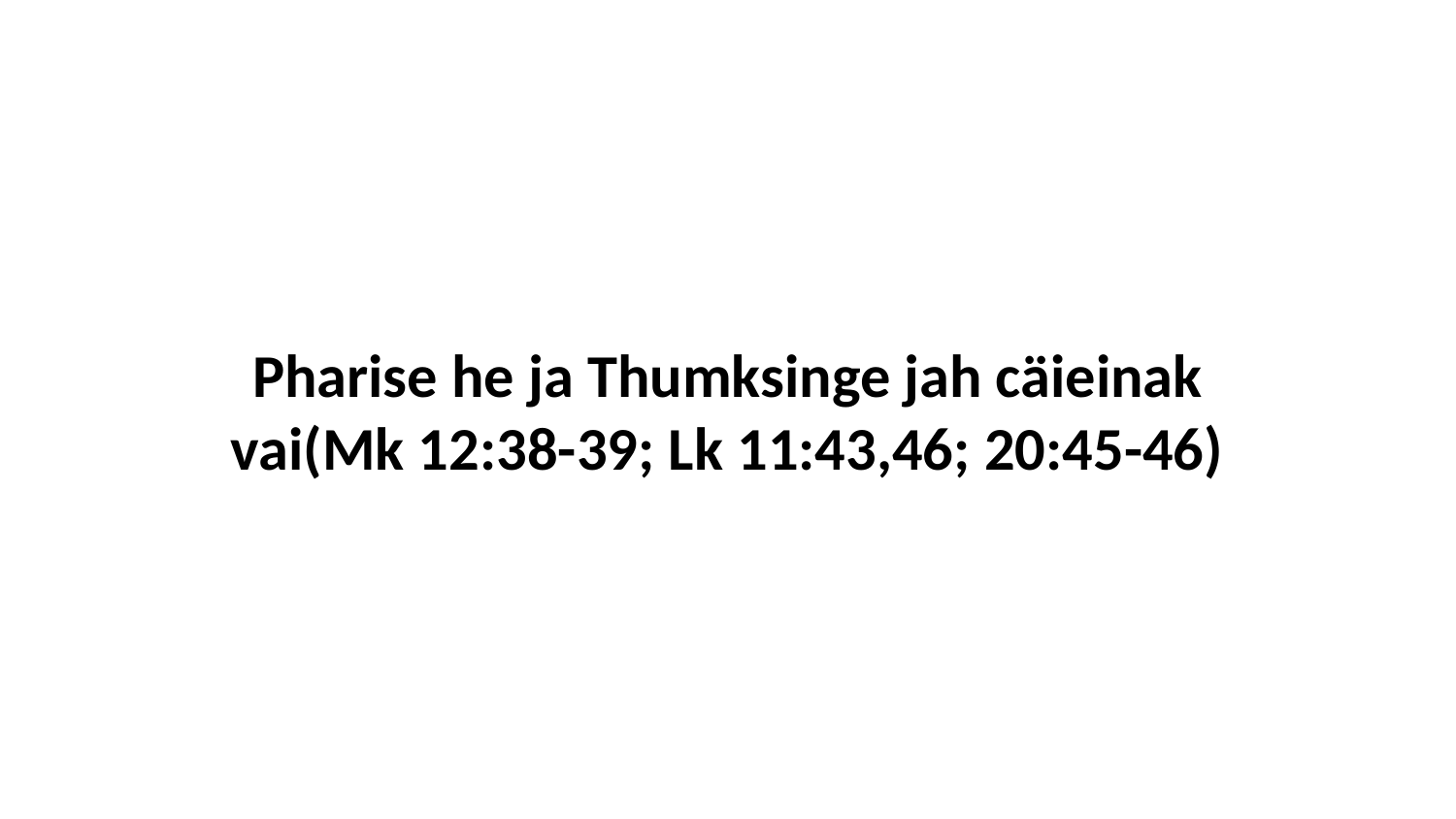

Pharise he ja Thumksinge jah cäieinak vai(Mk 12:38-39; Lk 11:43,46; 20:45-46)